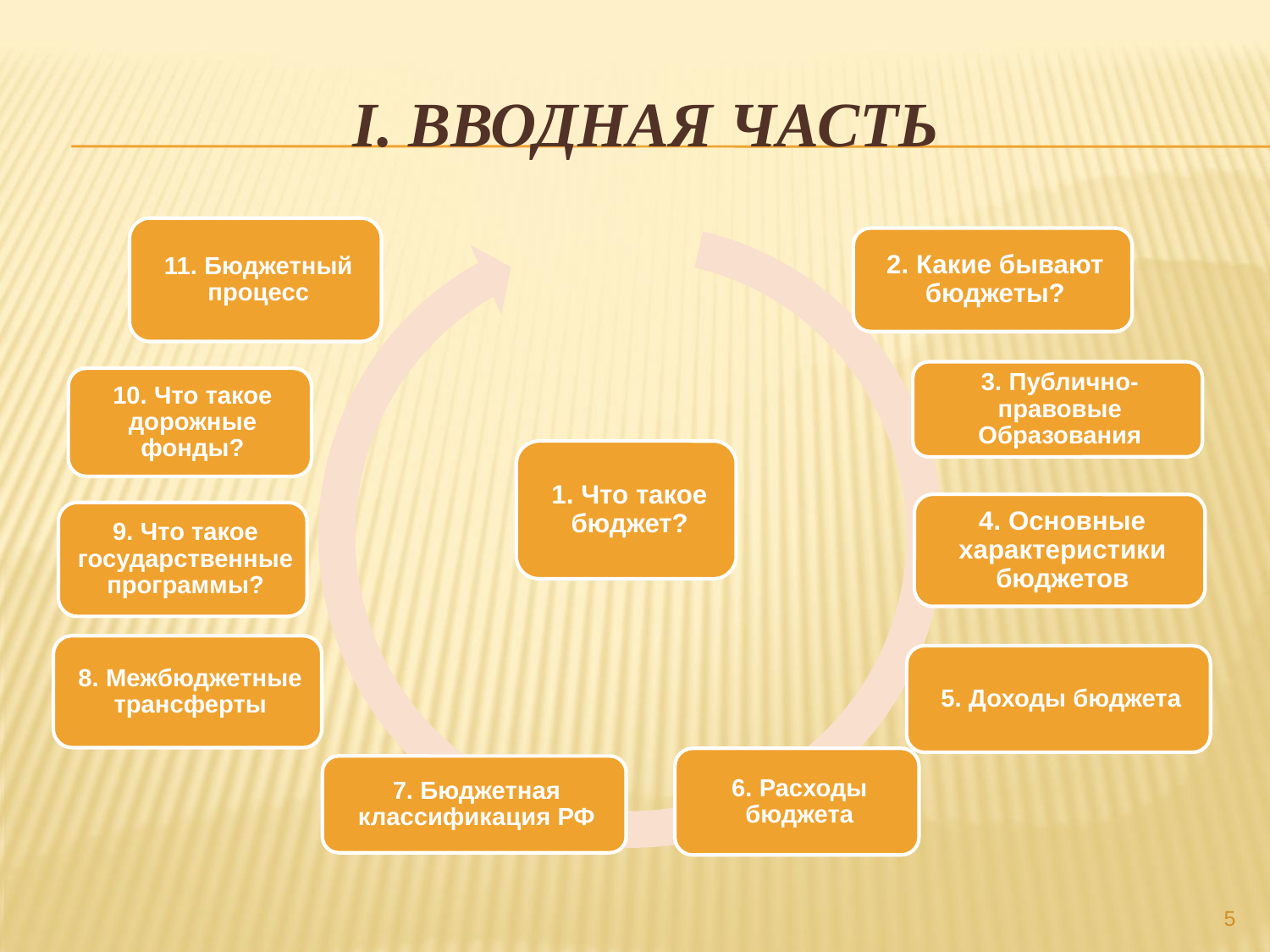

# I. ВВОДНАЯ ЧАСТЬ
1. Что такое бюджет?
2. Какие бывают бюджеты?
3. Публично-правовые Образования
4. Основные характеристики бюджетов
5. Доходы бюджета
6. Расходы бюджета
7. Бюджетная классификация РФ
8. Межбюджетные трансферты
9. Что такое государственные программы?
10. Что такое дорожные фонды?
11. Бюджетный процесс
5